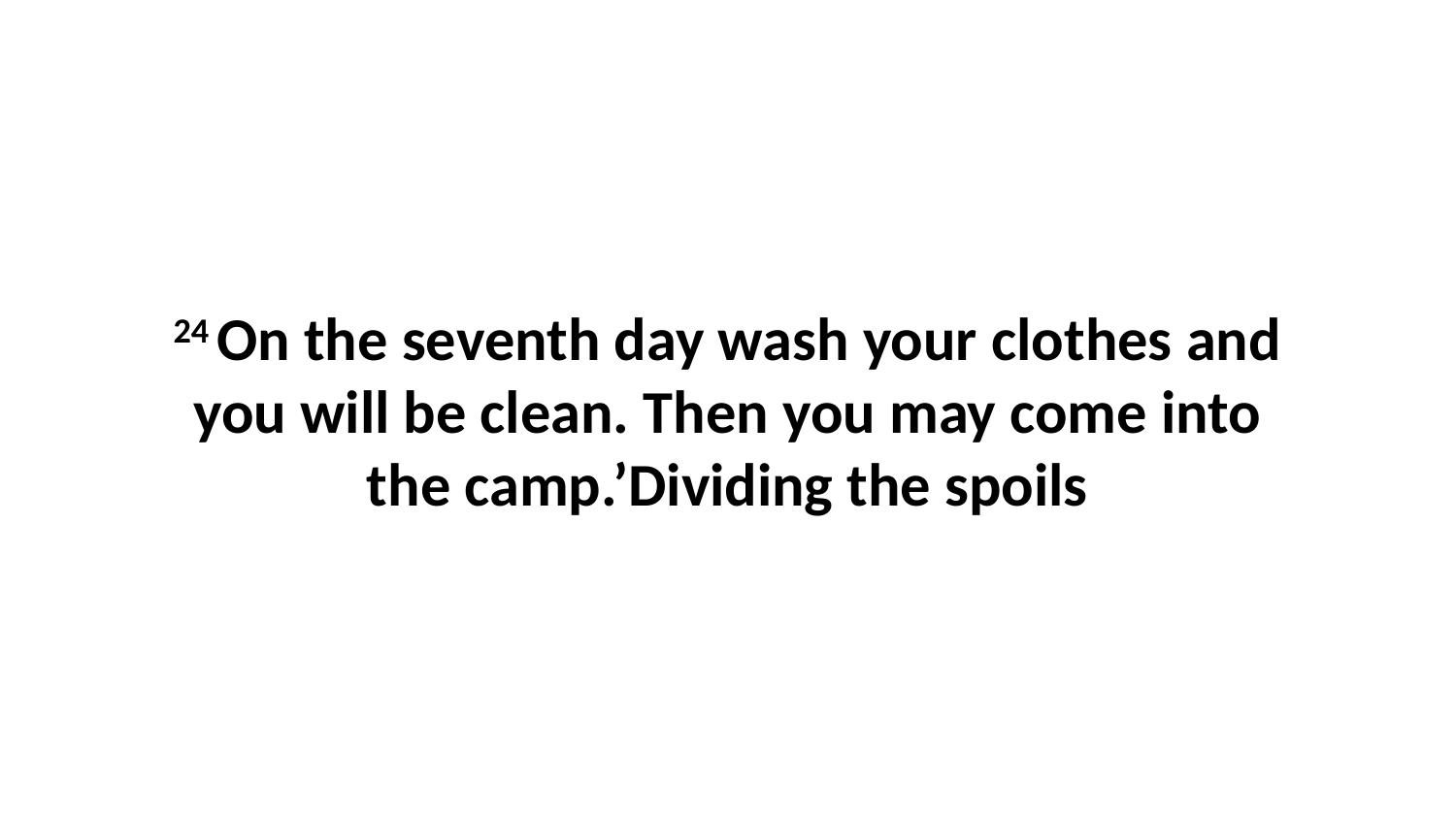

24 On the seventh day wash your clothes and you will be clean. Then you may come into the camp.’Dividing the spoils